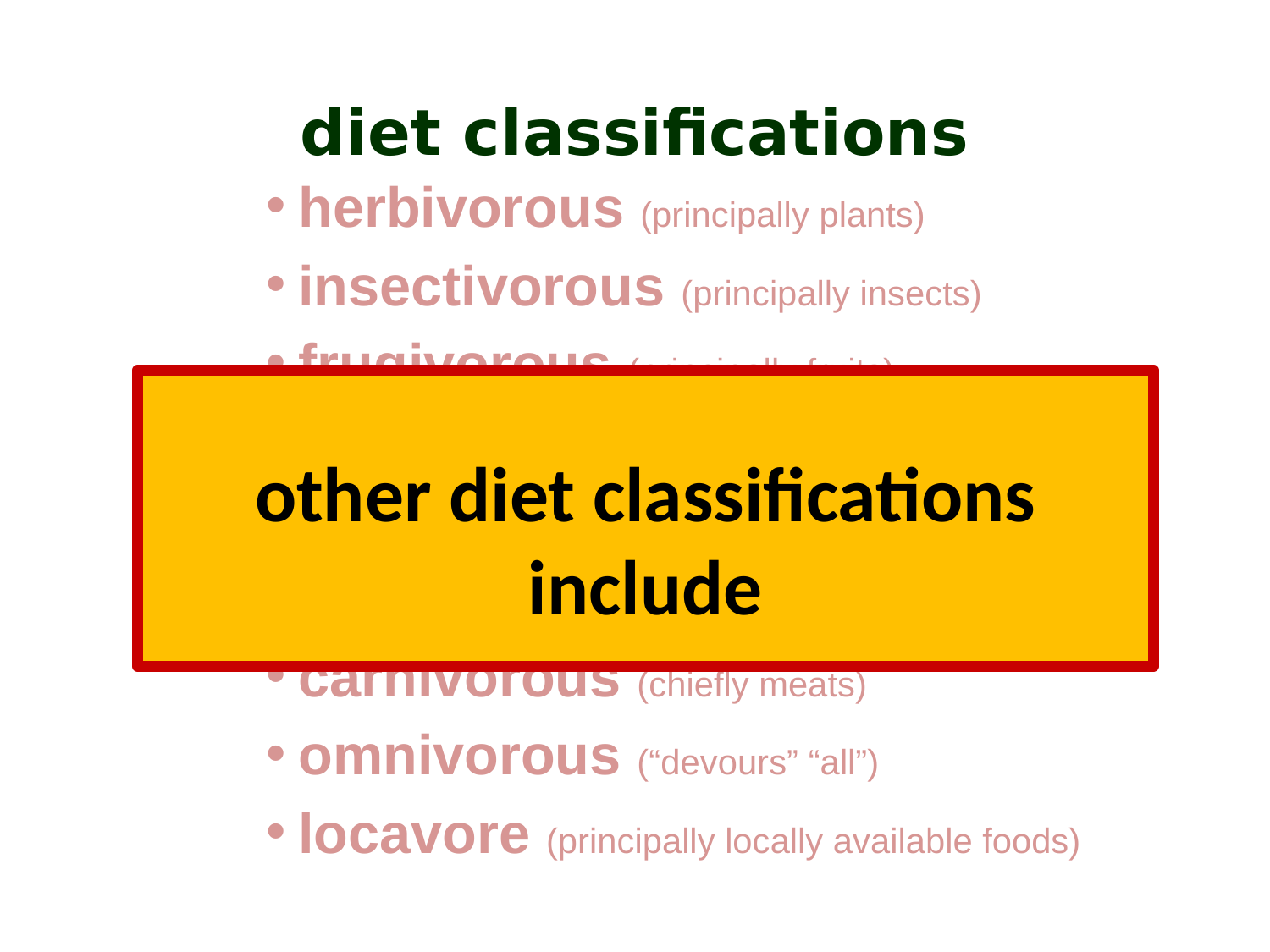

diet classifications
herbivorous (principally plants)
insectivorous (principally insects)
frugivorous (principally fruits)
graminivorous (principally grasses)
folivorous (principally leaf eating)
proteinivorous (principally protein eating)
carnivorous (chiefly meats)
omnivorous (“devours” “all”)
locavore (principally locally available foods)

other diet classifications include